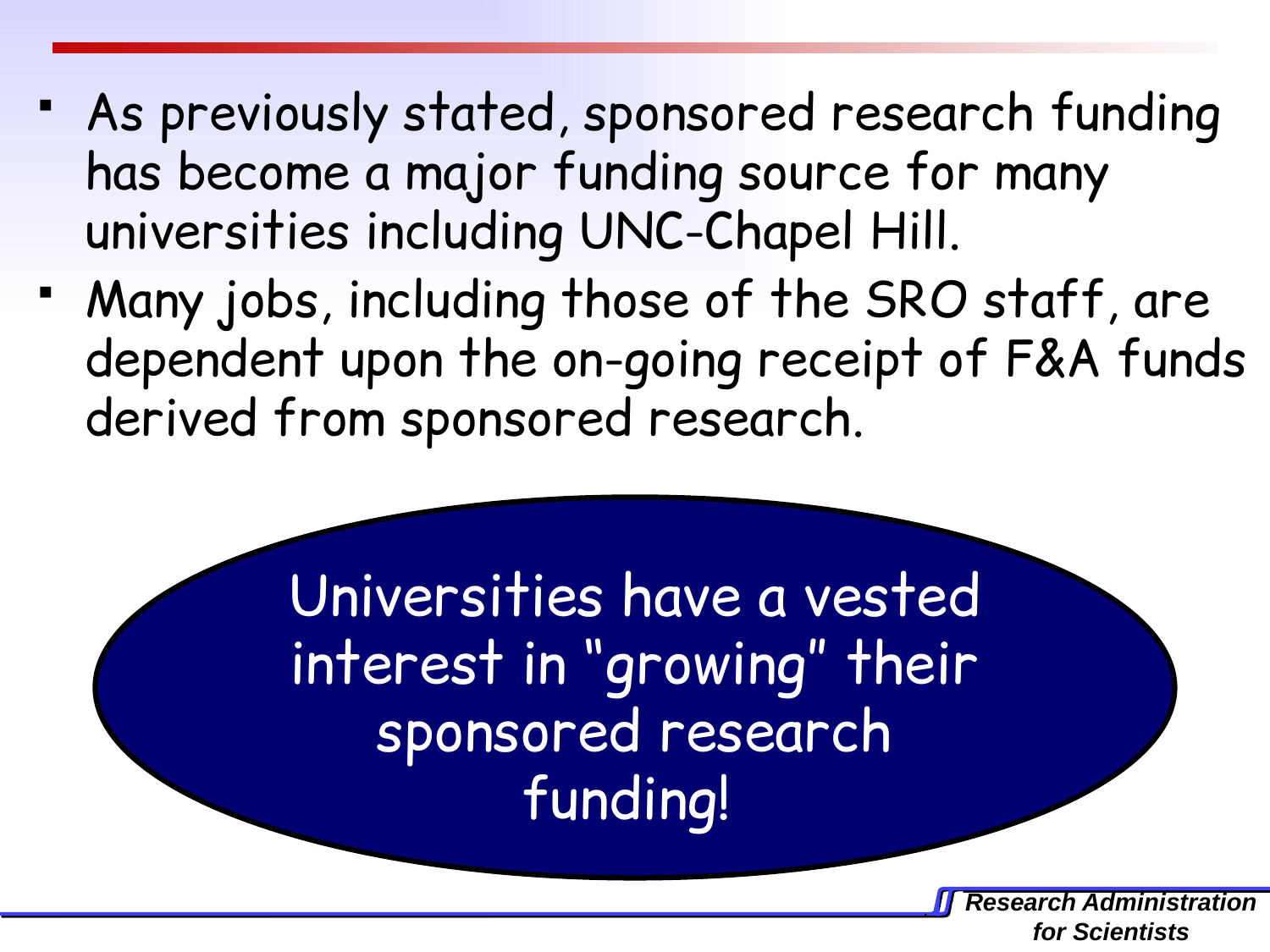

As previously stated, sponsored research funding has become a major funding source for many universities including UNC-Chapel Hill.
Many jobs, including those of the SRO staff, are dependent upon the on-going receipt of F&A funds derived from sponsored research.

Universities have a vested interest in “growing” their sponsored research funding!